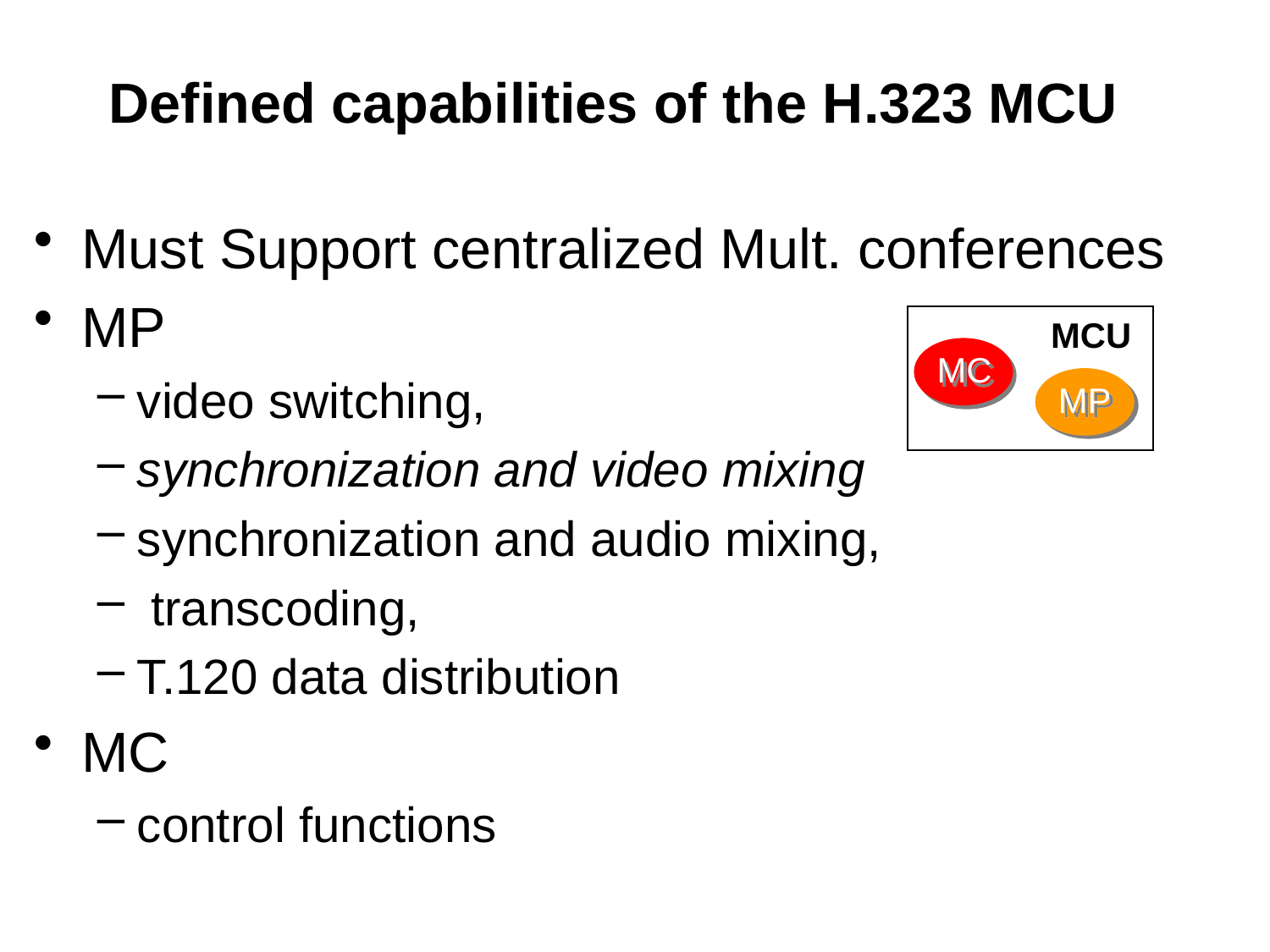

# Defined capabilities of the H.323 MCU

Must Support centralized Mult. conferences
MP
video switching,
synchronization and video mixing
synchronization and audio mixing,
 transcoding,
T.120 data distribution
MC
control functions

MCU

MC

MP